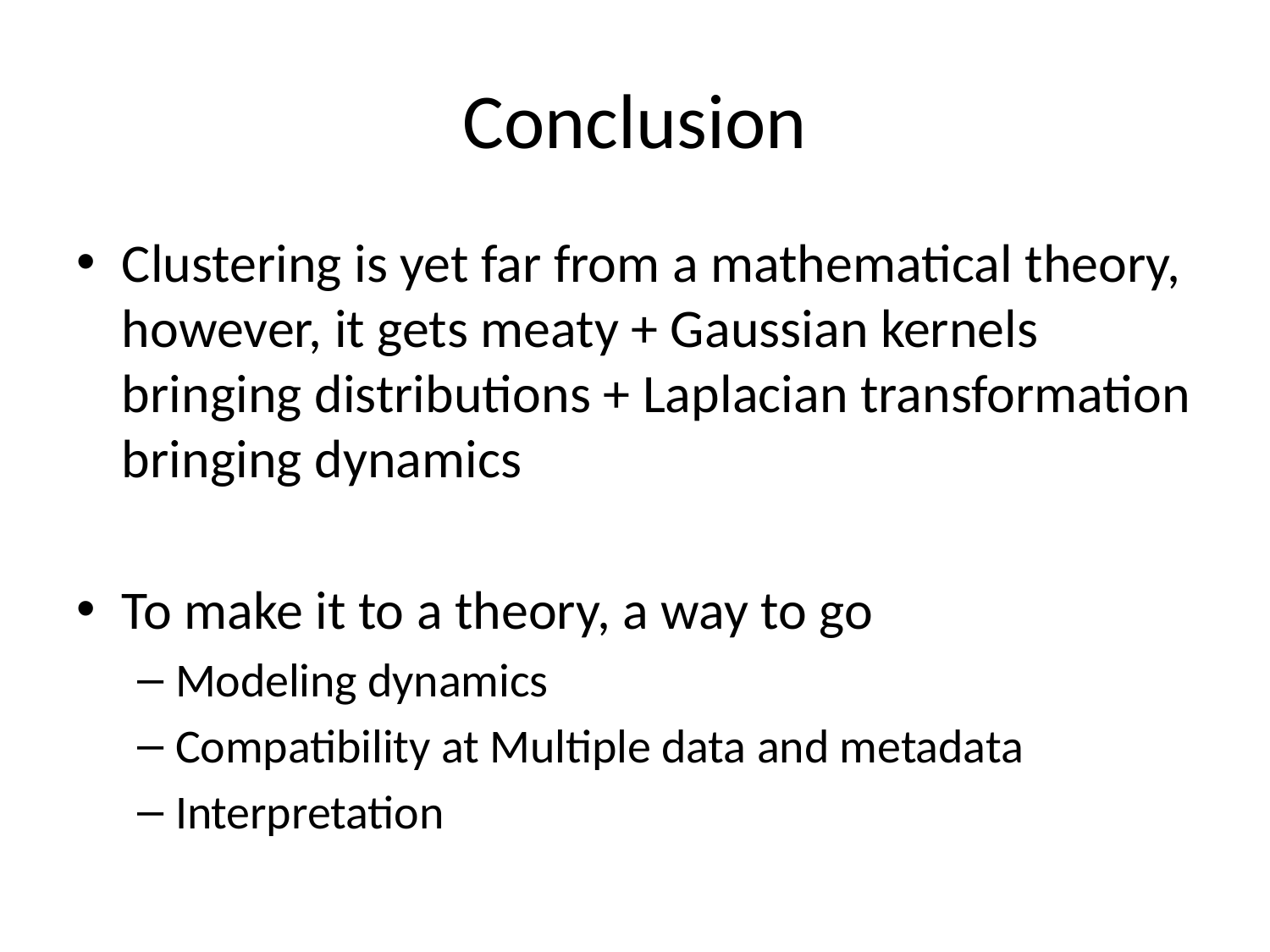

# Conclusion
Clustering is yet far from a mathematical theory, however, it gets meaty + Gaussian kernels bringing distributions + Laplacian transformation bringing dynamics

To make it to a theory, a way to go
Modeling dynamics
Compatibility at Multiple data and metadata
Interpretation